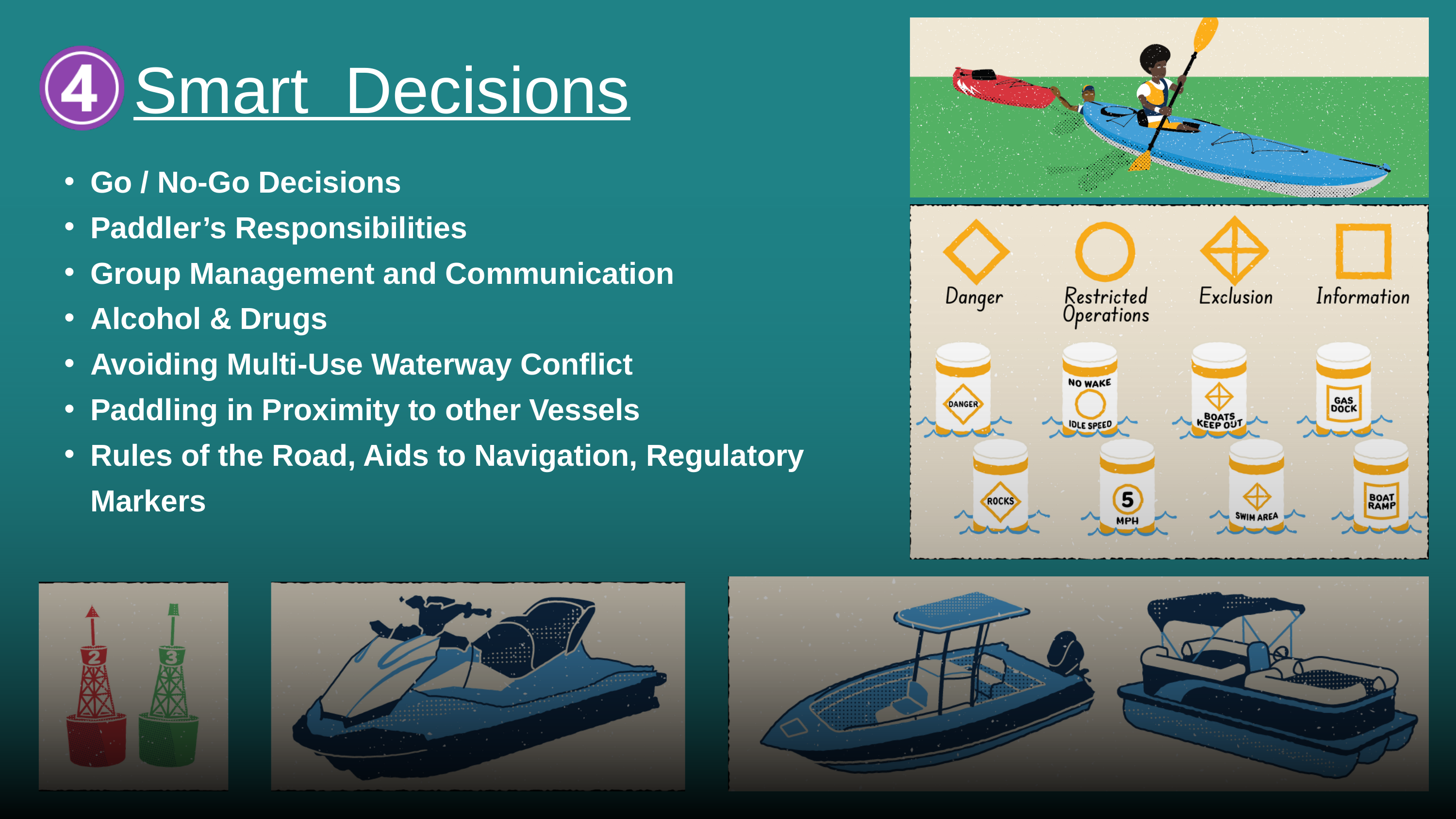

Smart  Decisions

Go / No-Go Decisions
Paddler’s Responsibilities
Group Management and Communication
Alcohol & Drugs
Avoiding Multi-Use Waterway Conflict
Paddling in Proximity to other Vessels
Rules of the Road, Aids to Navigation, Regulatory Markers